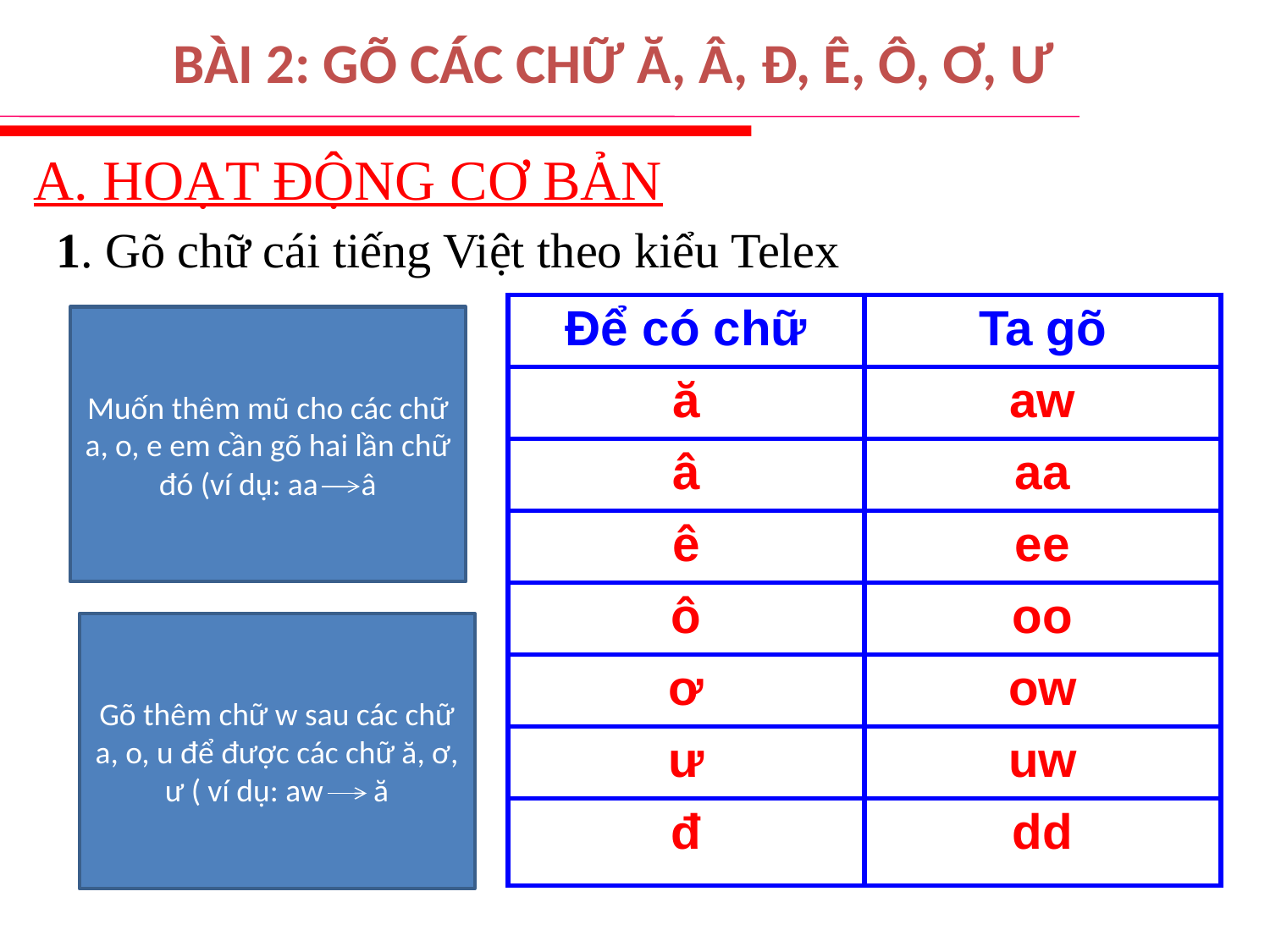

BÀI 2: GÕ CÁC CHỮ Ă, Â, Đ, Ê, Ô, Ơ, Ư

A. HOẠT ĐỘNG CƠ BẢN
1. Gõ chữ cái tiếng Việt theo kiểu Telex
| Để có chữ | Ta gõ |
| --- | --- |
| ă | aw |
| â | aa |
| ê | ee |
| ô | oo |
| ơ | ow |
| ư | uw |
| đ | dd |
Muốn thêm mũ cho các chữ a, o, e em cần gõ hai lần chữ đó (ví dụ: aa      â
Gõ thêm chữ w sau các chữ a, o, u để được các chữ ă, ơ, ư ( ví dụ: aw       ă